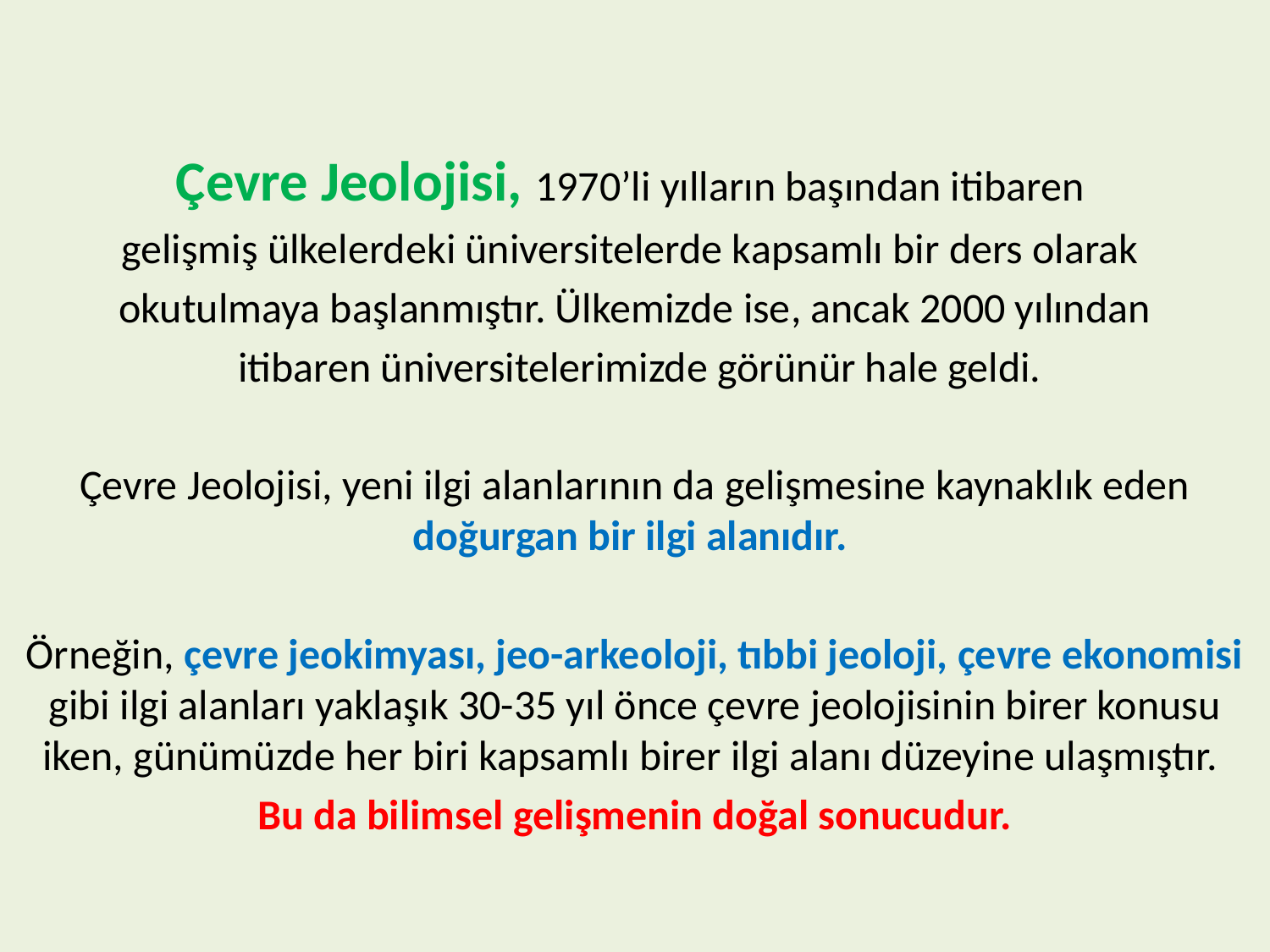

Çevre Jeolojisi, 1970’li yılların başından itibaren
gelişmiş ülkelerdeki üniversitelerde kapsamlı bir ders olarak
okutulmaya başlanmıştır. Ülkemizde ise, ancak 2000 yılından
 itibaren üniversitelerimizde görünür hale geldi.

Çevre Jeolojisi, yeni ilgi alanlarının da gelişmesine kaynaklık eden doğurgan bir ilgi alanıdır.

Örneğin, çevre jeokimyası, jeo-arkeoloji, tıbbi jeoloji, çevre ekonomisi gibi ilgi alanları yaklaşık 30-35 yıl önce çevre jeolojisinin birer konusu iken, günümüzde her biri kapsamlı birer ilgi alanı düzeyine ulaşmıştır.
Bu da bilimsel gelişmenin doğal sonucudur.